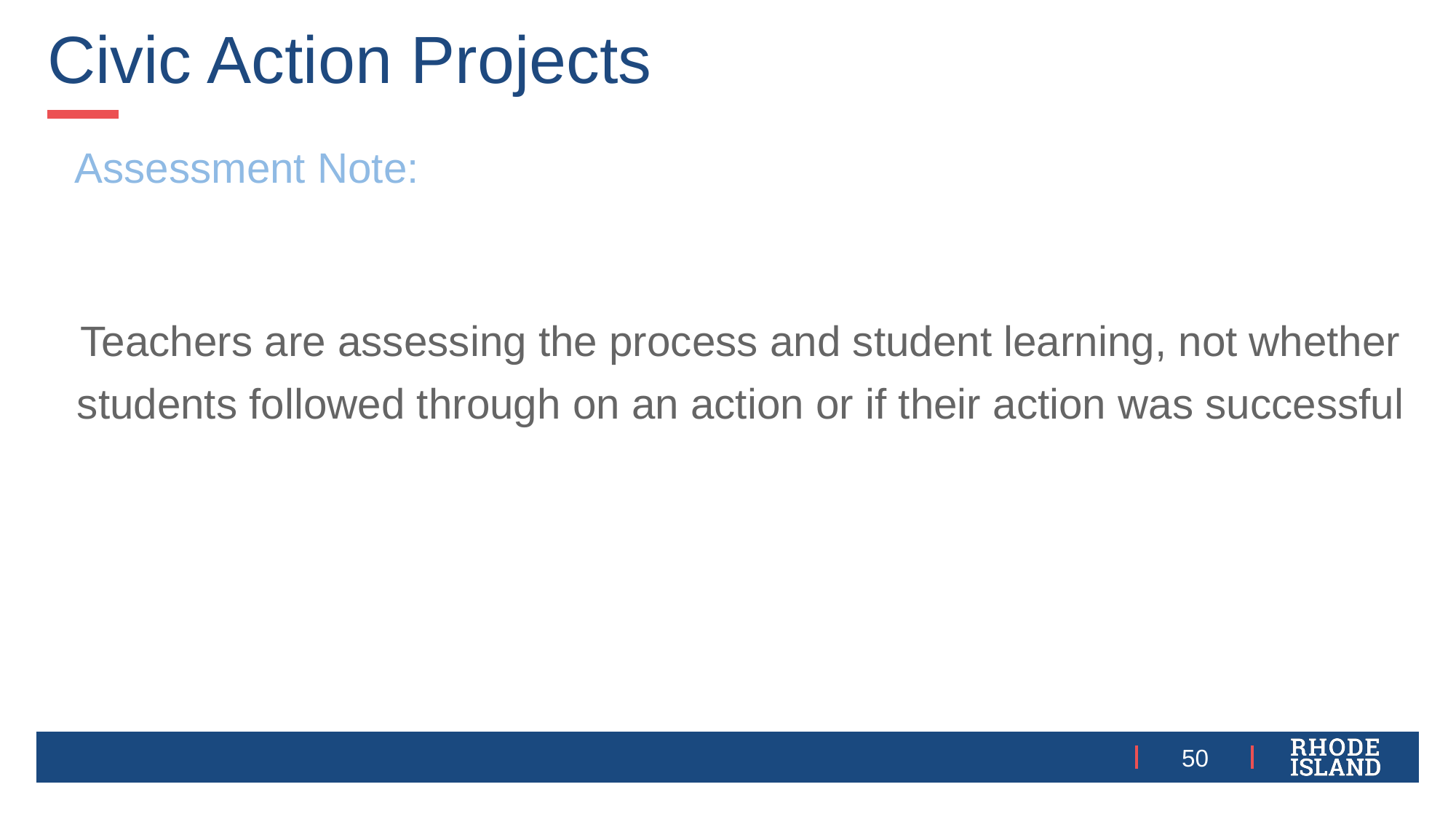

# Civic Action Projects
Assessment Note:
Teachers are assessing the process and student learning, not whether students followed through on an action or if their action was successful
50